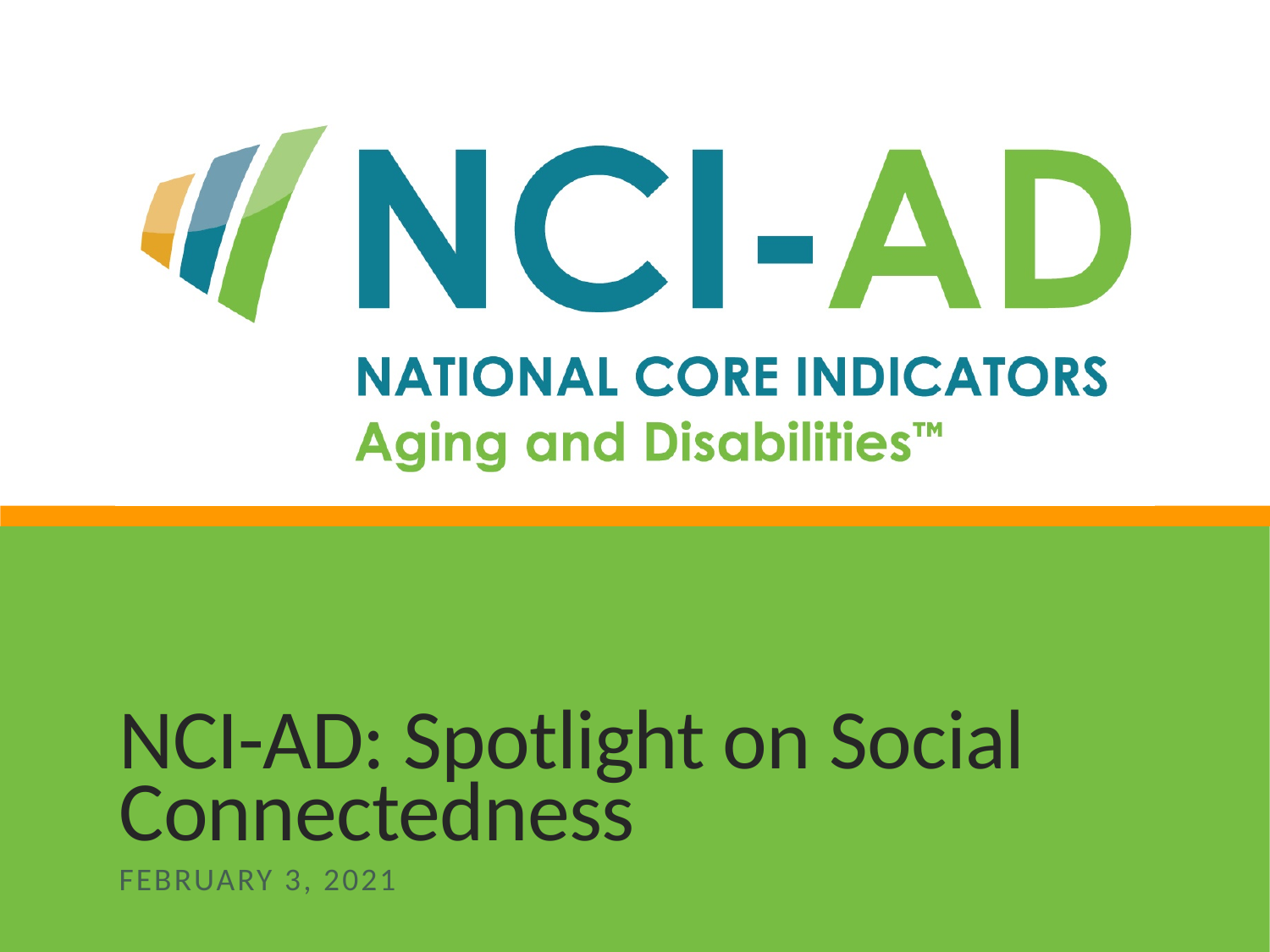

# NCI-AD: Spotlight on Social Connectedness
February 3, 2021